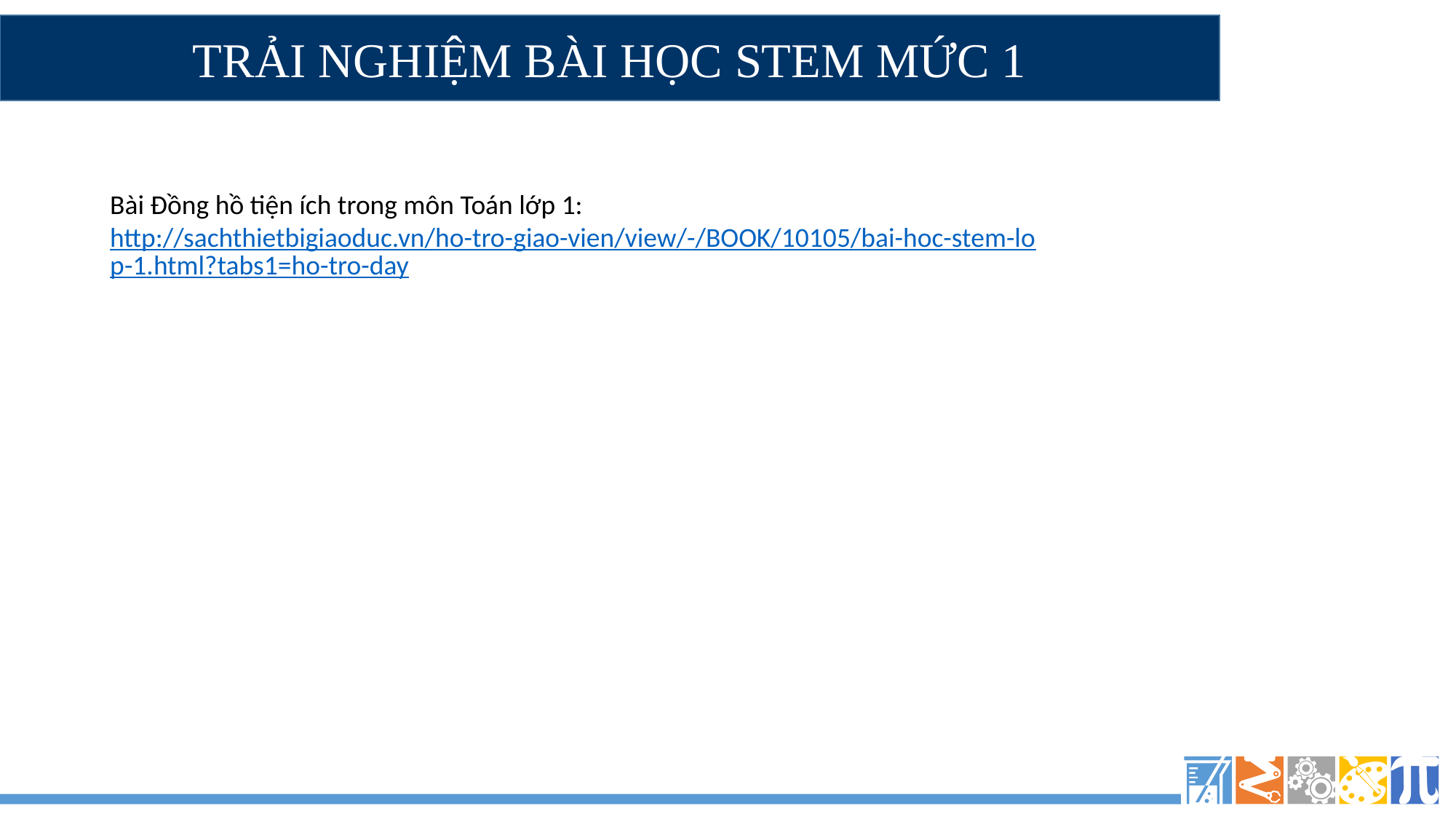

TRẢI NGHIỆM BÀI HỌC STEM MỨC 1

Bài Đồng hồ tiện ích trong môn Toán lớp 1: http://sachthietbigiaoduc.vn/ho-tro-giao-vien/view/-/BOOK/10105/bai-hoc-stem-lop-1.html?tabs1=ho-tro-day